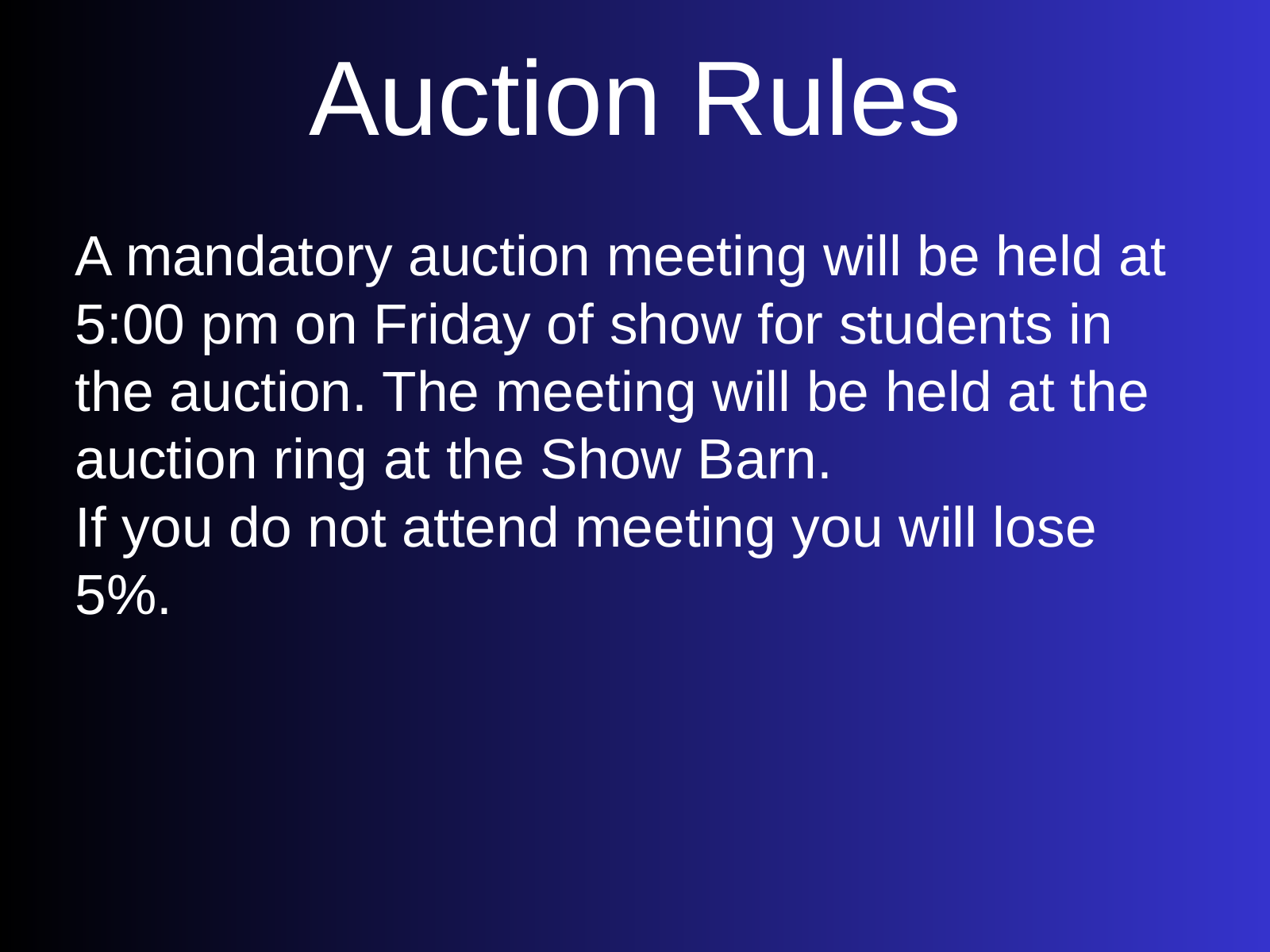

Auction Rules
A mandatory auction meeting will be held at 5:00 pm on Friday of show for students in the auction. The meeting will be held at the auction ring at the Show Barn.
If you do not attend meeting you will lose 5%.